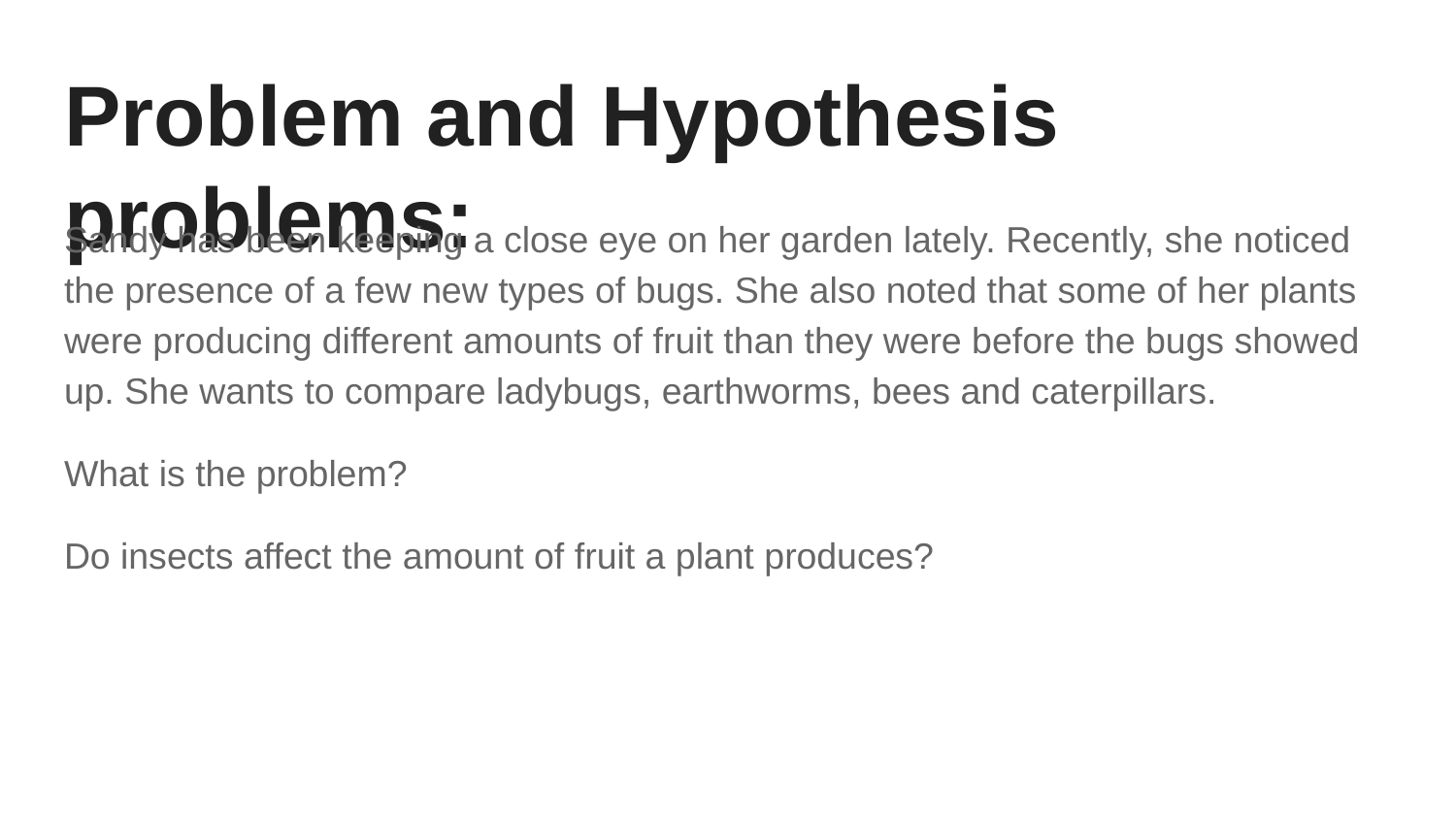

# Problem and Hypothesis problems:
Sandy has been keeping a close eye on her garden lately. Recently, she noticed the presence of a few new types of bugs. She also noted that some of her plants were producing different amounts of fruit than they were before the bugs showed up. She wants to compare ladybugs, earthworms, bees and caterpillars.
What is the problem?
Do insects affect the amount of fruit a plant produces?